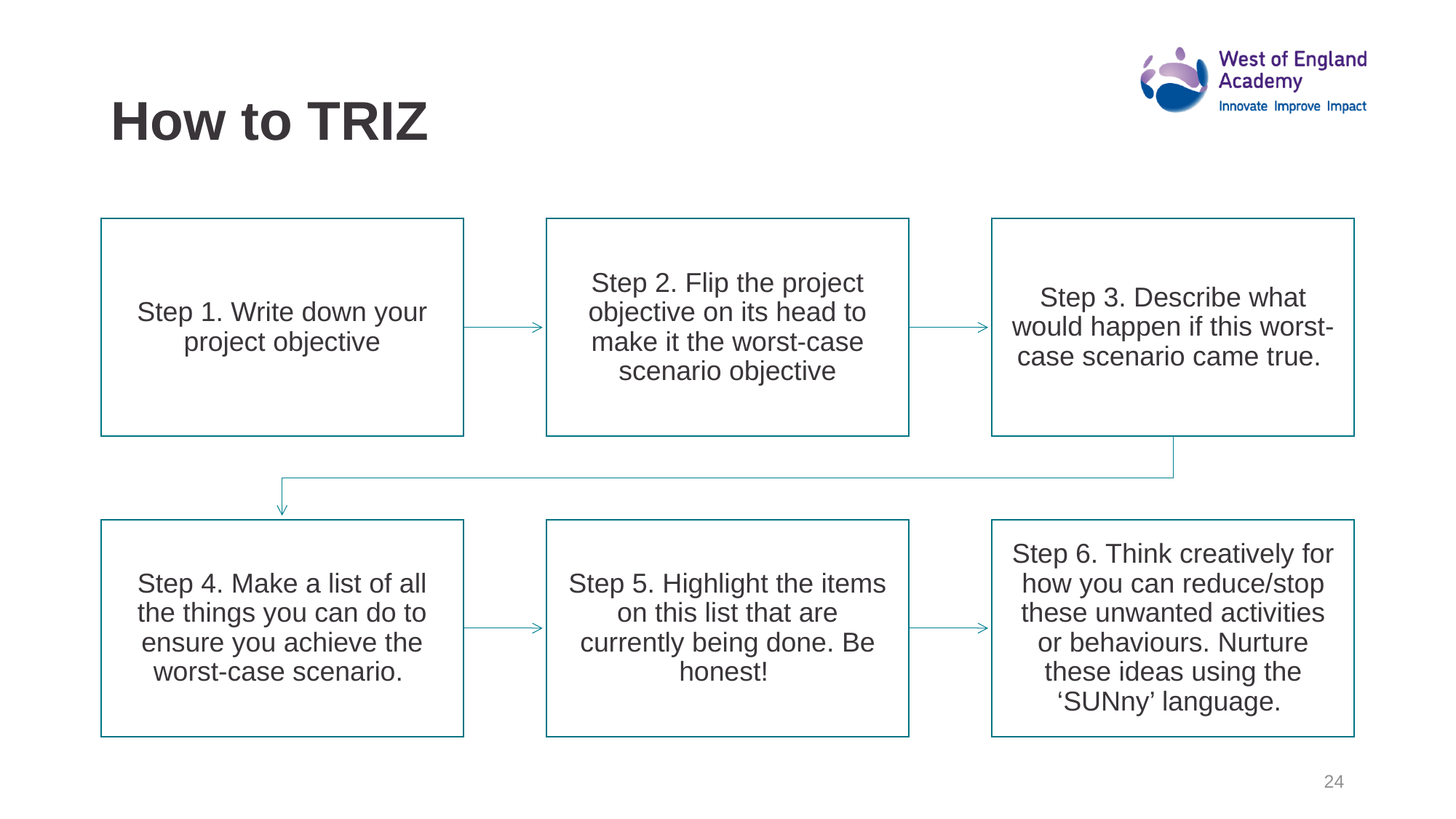

# How to TRIZ

Step 1. Write down your project objective

Step 2. Flip the project objective on its head to make it the worst-case scenario objective

Step 3. Describe what would happen if this worst-case scenario came true.

Step 4. Make a list of all the things you can do to ensure you achieve the worst-case scenario.

Step 5. Highlight the items on this list that are currently being done. Be honest!
Step 6. Think creatively for how you can reduce/stop these unwanted activities or behaviours. Nurture these ideas using the ‘SUNny’ language.
24